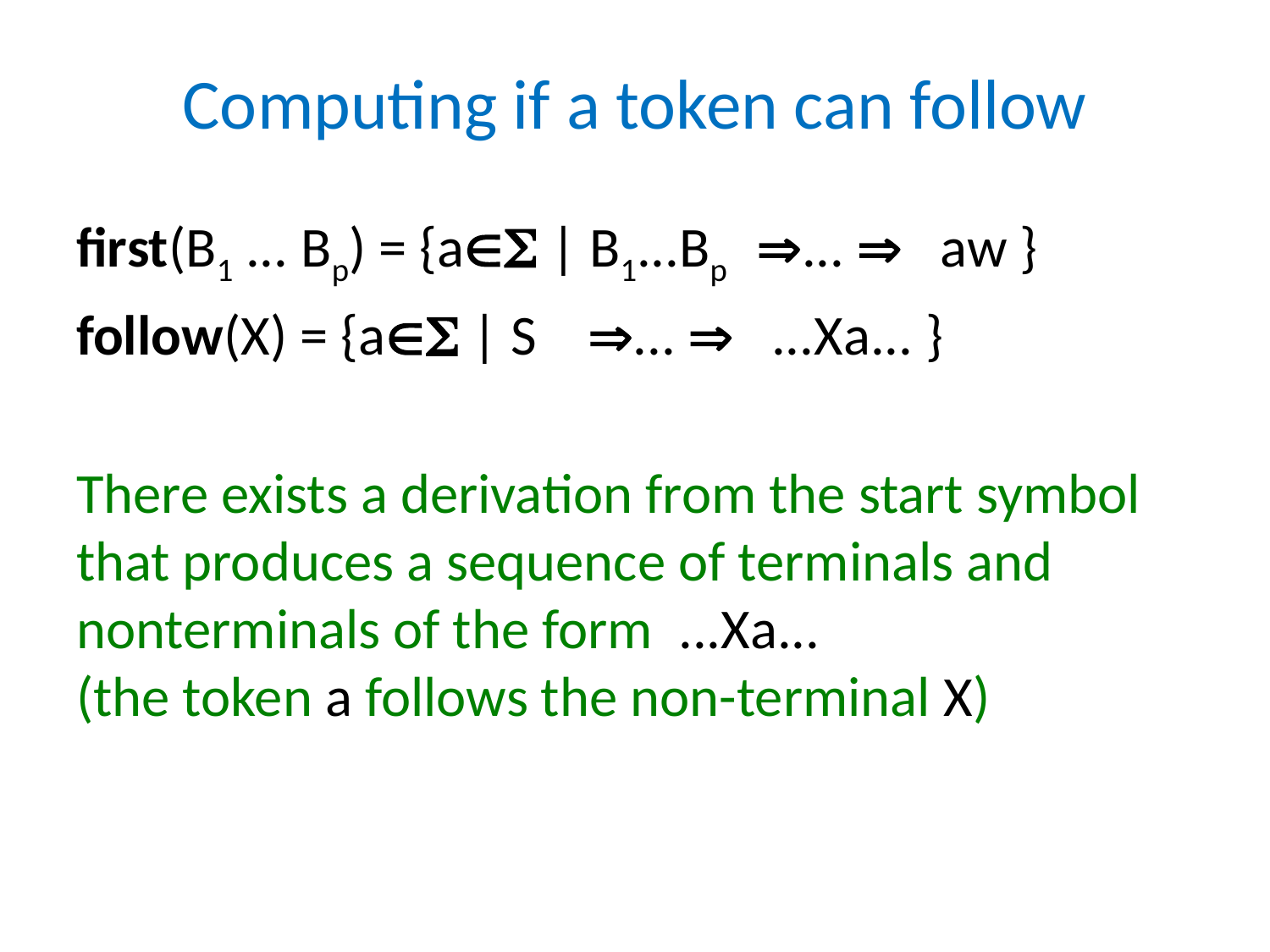

# Computing if a token can follow
first(B1 ... Bp) = {a∈Σ | B1...Bp    ⇒... ⇒   aw }
follow(X) = {a∈Σ | S    ⇒... ⇒   ...Xa... }

There exists a derivation from the start symbol that produces a sequence of terminals and nonterminals of the form  ...Xa...
(the token a follows the non-terminal X)